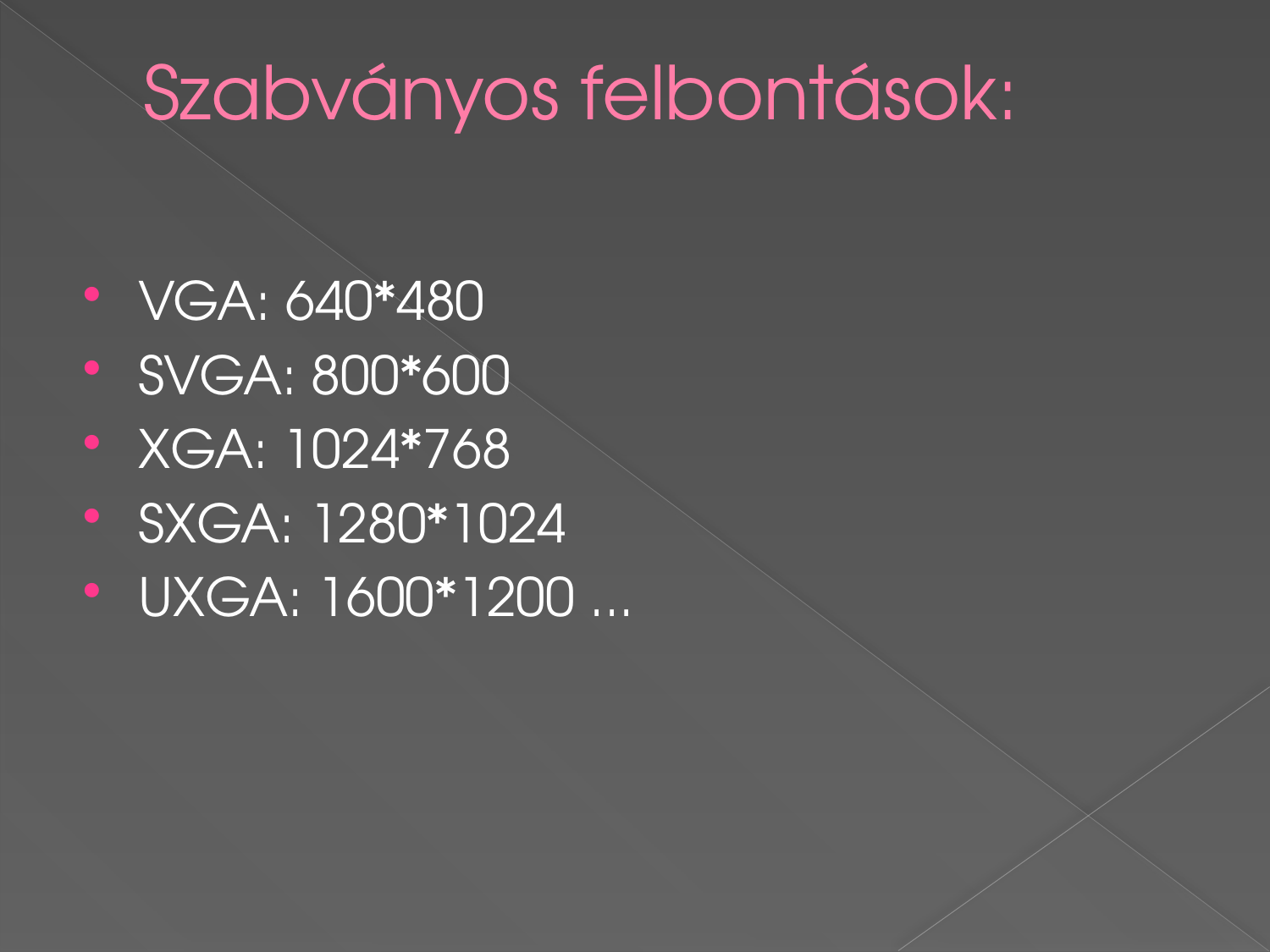

# Szabványos felbontások:
VGA: 640*480
SVGA: 800*600
XGA: 1024*768
SXGA: 1280*1024
UXGA: 1600*1200 ...